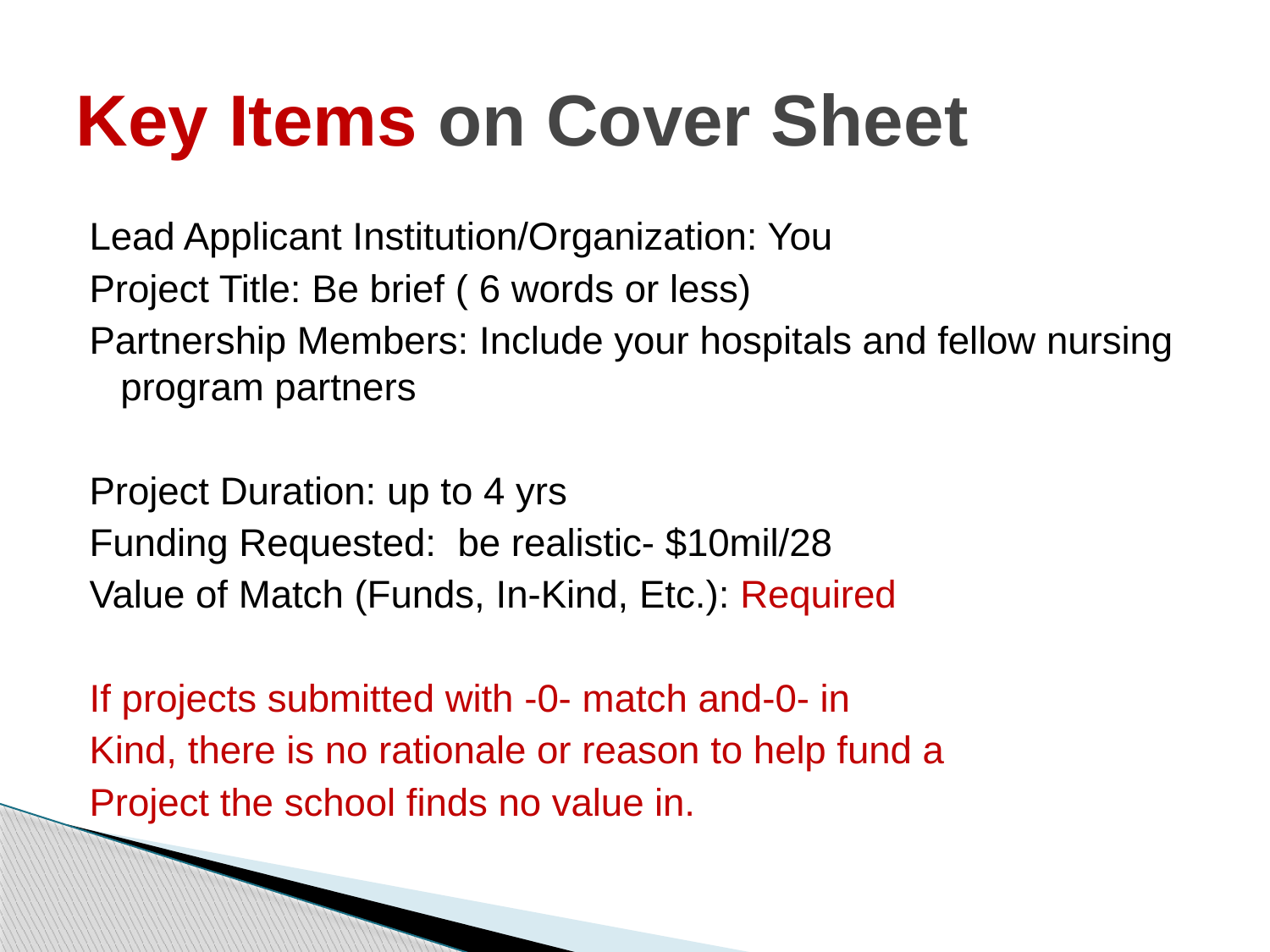

# Key Items on Cover Sheet
Lead Applicant Institution/Organization: You
Project Title: Be brief ( 6 words or less)
Partnership Members: Include your hospitals and fellow nursing program partners

Project Duration: up to 4 yrs
Funding Requested:  be realistic- $10mil/28
Value of Match (Funds, In-Kind, Etc.): Required

If projects submitted with -0- match and-0- in
Kind, there is no rationale or reason to help fund a
Project the school finds no value in.